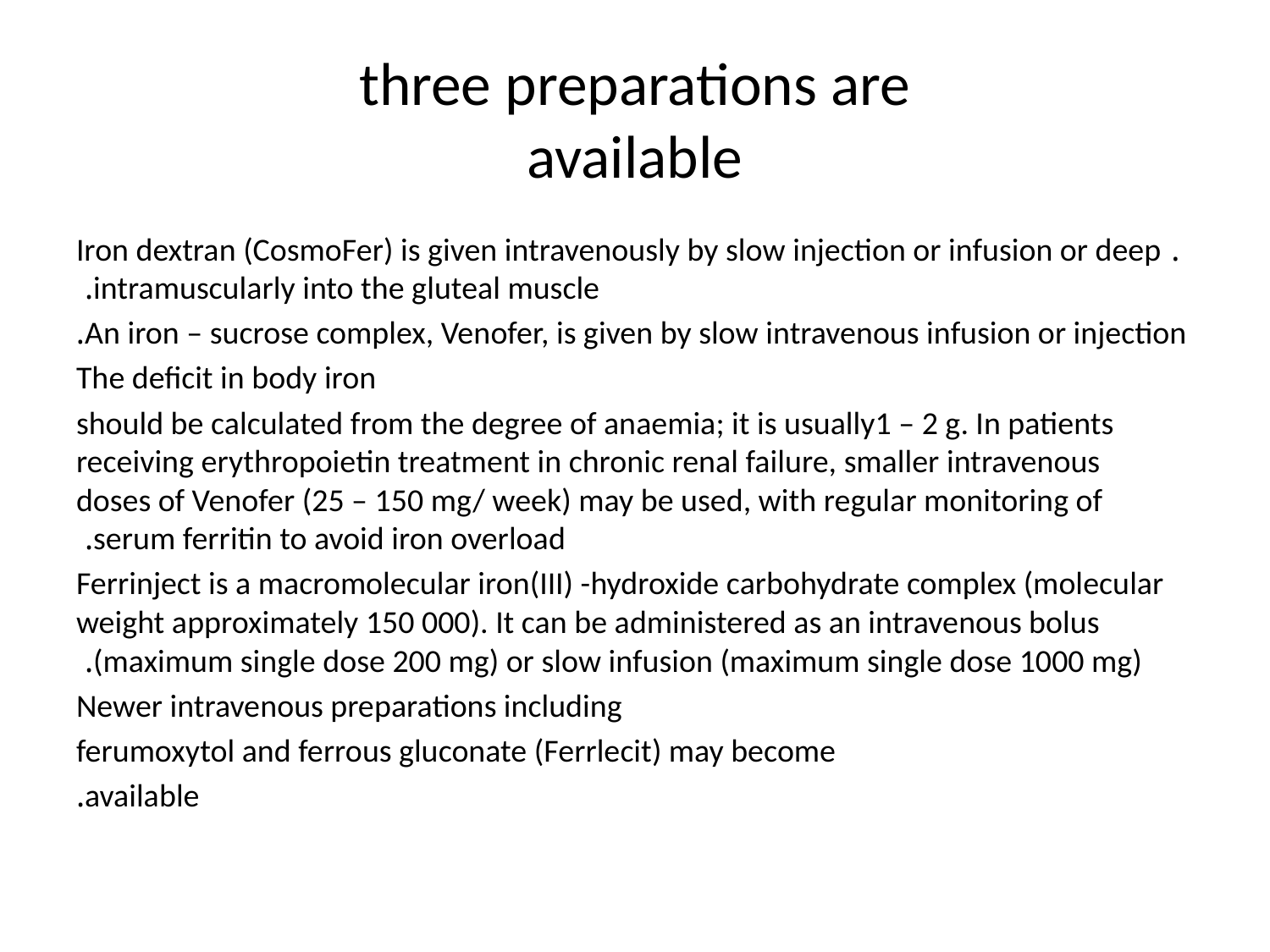

# three preparations are available
. Iron dextran (CosmoFer) is given intravenously by slow injection or infusion or deep intramuscularly into the gluteal muscle.
An iron – sucrose complex, Venofer, is given by slow intravenous infusion or injection.
The deficit in body iron
should be calculated from the degree of anaemia; it is usually1 – 2 g. In patients receiving erythropoietin treatment in chronic renal failure, smaller intravenous doses of Venofer (25 – 150 mg/ week) may be used, with regular monitoring of serum ferritin to avoid iron overload.
Ferrinject is a macromolecular iron(III) -hydroxide carbohydrate complex (molecular weight approximately 150 000). It can be administered as an intravenous bolus (maximum single dose 200 mg) or slow infusion (maximum single dose 1000 mg).
Newer intravenous preparations including
ferumoxytol and ferrous gluconate (Ferrlecit) may become
available.